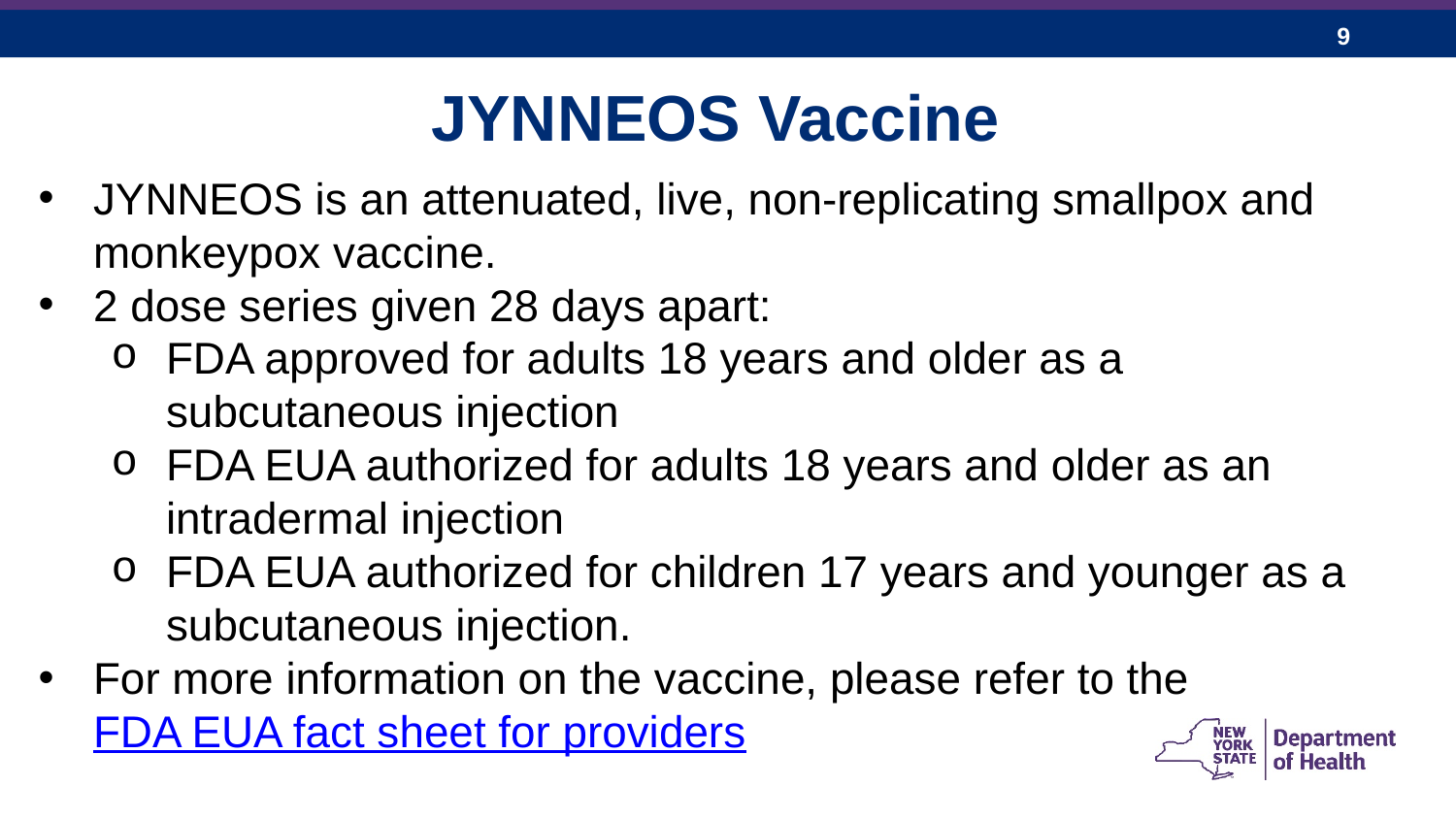

JYNNEOS Vaccine
JYNNEOS is an attenuated, live, non-replicating smallpox and monkeypox vaccine.
2 dose series given 28 days apart:
FDA approved for adults 18 years and older as a subcutaneous injection
FDA EUA authorized for adults 18 years and older as an intradermal injection
FDA EUA authorized for children 17 years and younger as a subcutaneous injection.
For more information on the vaccine, please refer to the FDA EUA fact sheet for providers